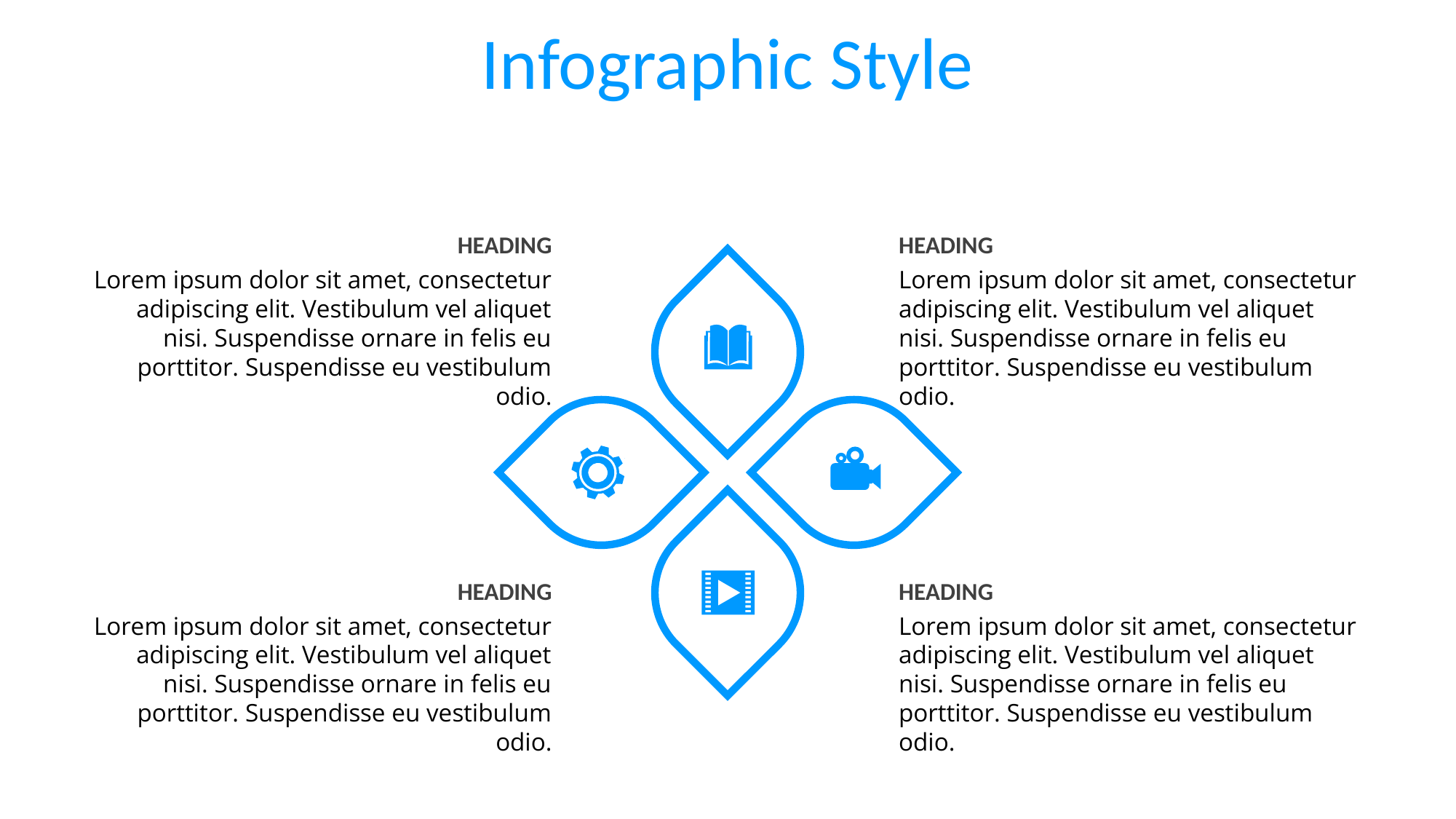

Infographic Style
HEADING
Lorem ipsum dolor sit amet, consectetur adipiscing elit. Vestibulum vel aliquet nisi. Suspendisse ornare in felis eu porttitor. Suspendisse eu vestibulum odio.
HEADING
Lorem ipsum dolor sit amet, consectetur adipiscing elit. Vestibulum vel aliquet nisi. Suspendisse ornare in felis eu porttitor. Suspendisse eu vestibulum odio.

HEADING
Lorem ipsum dolor sit amet, consectetur adipiscing elit. Vestibulum vel aliquet nisi. Suspendisse ornare in felis eu porttitor. Suspendisse eu vestibulum odio.
HEADING
Lorem ipsum dolor sit amet, consectetur adipiscing elit. Vestibulum vel aliquet nisi. Suspendisse ornare in felis eu porttitor. Suspendisse eu vestibulum odio.